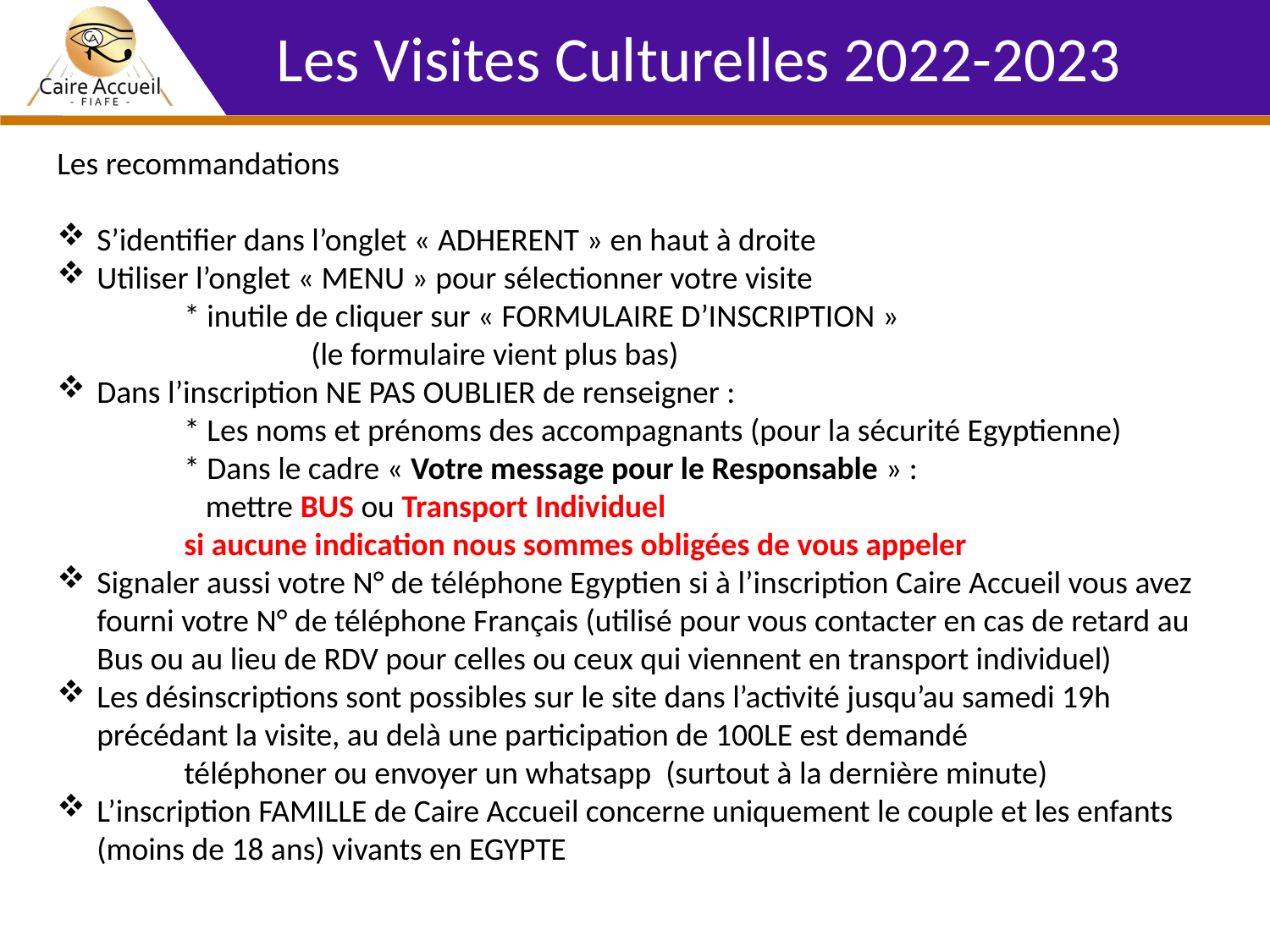

Les Visites Culturelles 2022-2023
Les recommandations

S’identifier dans l’onglet « ADHERENT » en haut à droite
Utiliser l’onglet « MENU » pour sélectionner votre visite
	* inutile de cliquer sur « FORMULAIRE D’INSCRIPTION »
		(le formulaire vient plus bas)
Dans l’inscription NE PAS OUBLIER de renseigner :
	* Les noms et prénoms des accompagnants (pour la sécurité Egyptienne)
	* Dans le cadre « Votre message pour le Responsable » :
	   mettre BUS ou Transport Individuel
	si aucune indication nous sommes obligées de vous appeler
Signaler aussi votre N° de téléphone Egyptien si à l’inscription Caire Accueil vous avez fourni votre N° de téléphone Français (utilisé pour vous contacter en cas de retard au Bus ou au lieu de RDV pour celles ou ceux qui viennent en transport individuel)
Les désinscriptions sont possibles sur le site dans l’activité jusqu’au samedi 19h précédant la visite, au delà une participation de 100LE est demandé
	téléphoner ou envoyer un whatsapp  (surtout à la dernière minute)
L’inscription FAMILLE de Caire Accueil concerne uniquement le couple et les enfants (moins de 18 ans) vivants en EGYPTE